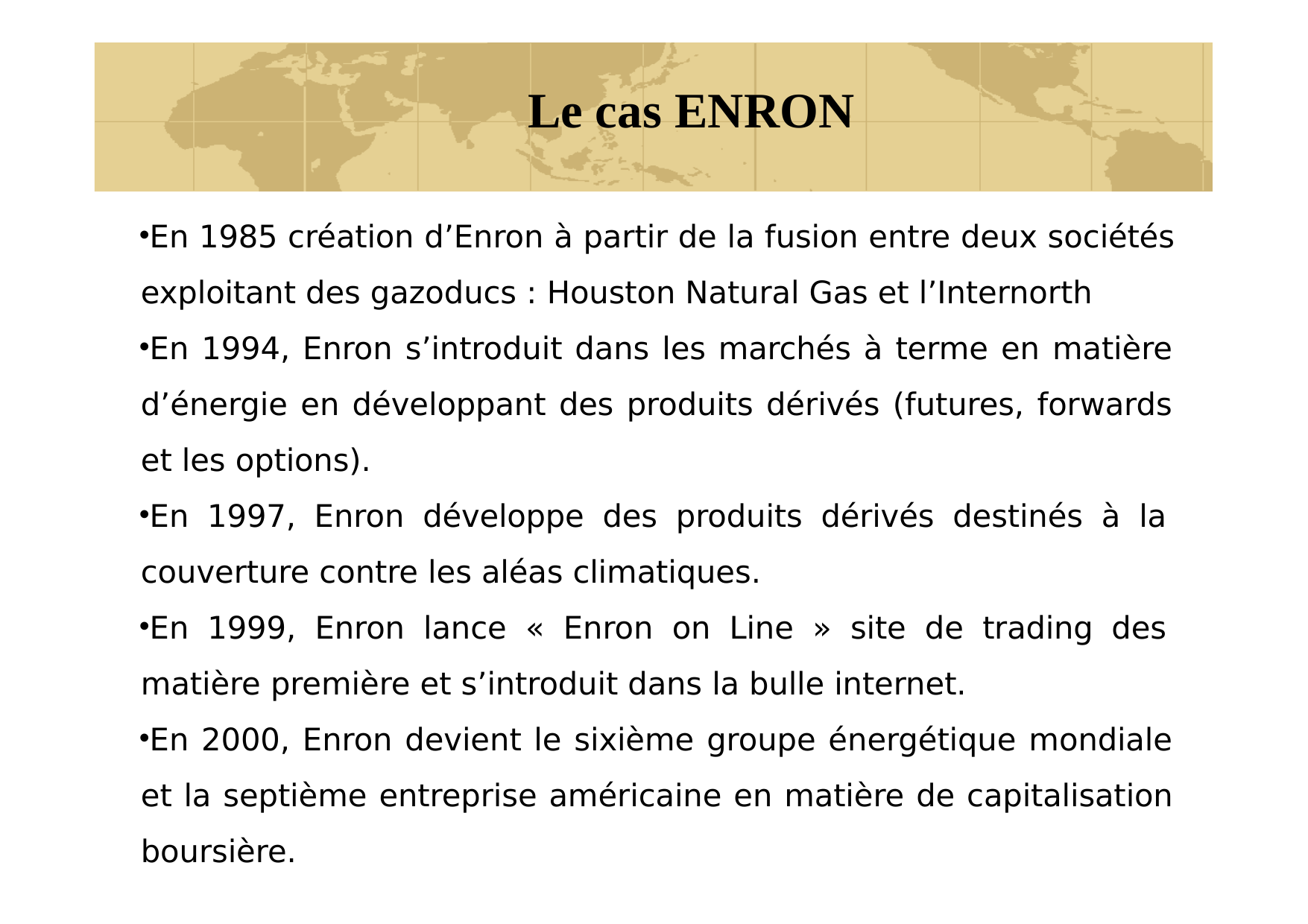

# Le cas ENRON
En 1985 création d’Enron à partir de la fusion entre deux sociétés  exploitant des gazoducs : Houston Natural Gas et l’Internorth
En 1994, Enron s’introduit dans les marchés à terme en matière  d’énergie en développant des produits dérivés (futures, forwards  et les options).
En 1997, Enron développe des produits dérivés destinés à la  couverture contre les aléas climatiques.
En 1999, Enron lance « Enron on Line » site de trading des  matière première et s’introduit dans la bulle internet.
En 2000, Enron devient le sixième groupe énergétique mondiale  et la septième entreprise américaine en matière de capitalisation  boursière.

25